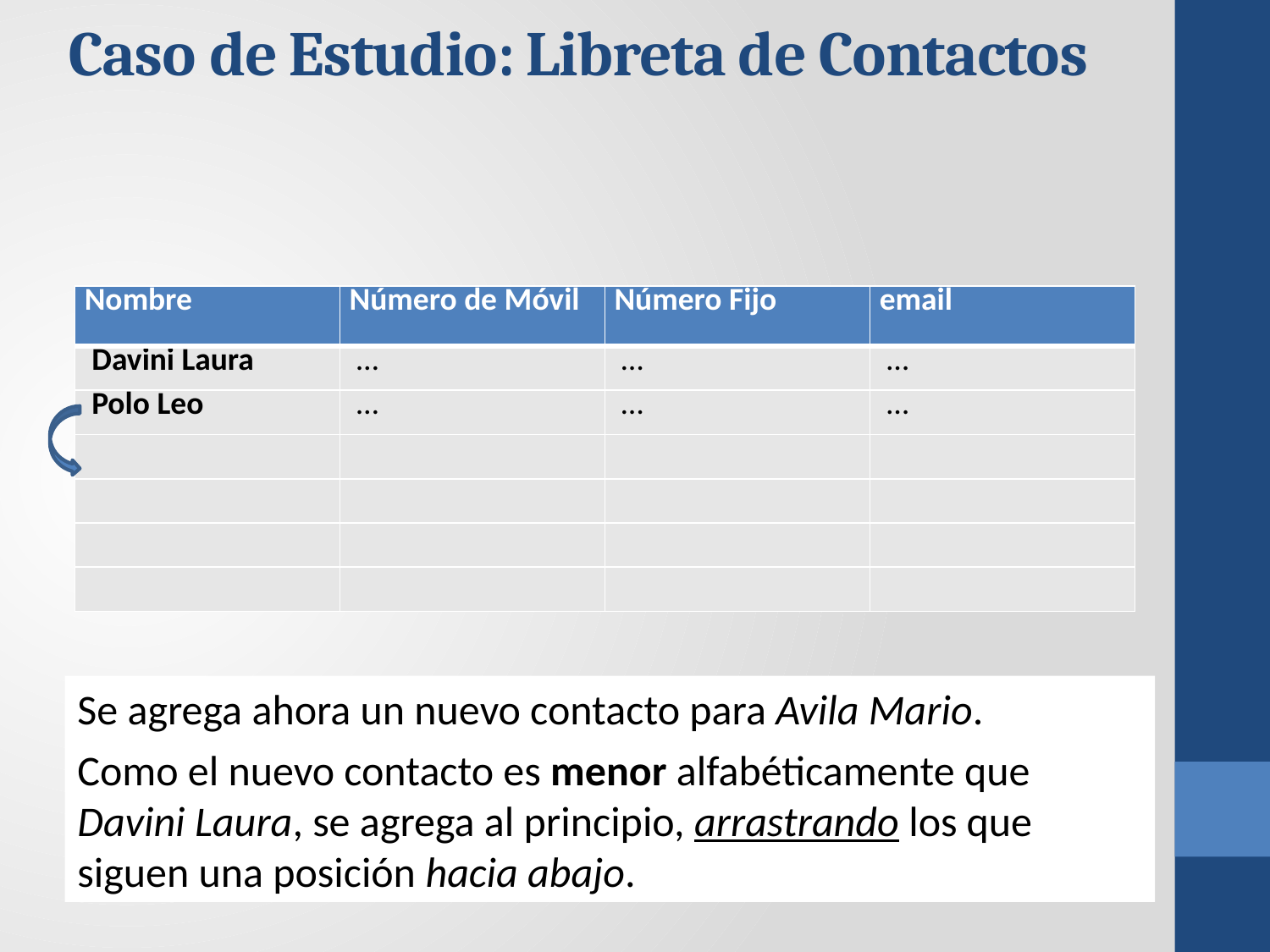

Caso de Estudio: Libreta de Contactos
| Nombre | Número de Móvil | Número Fijo | email |
| --- | --- | --- | --- |
| Davini Laura | … | … | … |
| Polo Leo | … | … | … |
|  |  |  |  |
|  |  |  |  |
|  |  |  |  |
|  |  |  |  |

Se agrega ahora un nuevo contacto para Avila Mario.
Como el nuevo contacto es menor alfabéticamente que  Davini Laura, se agrega al principio, arrastrando los que siguen una posición hacia abajo.